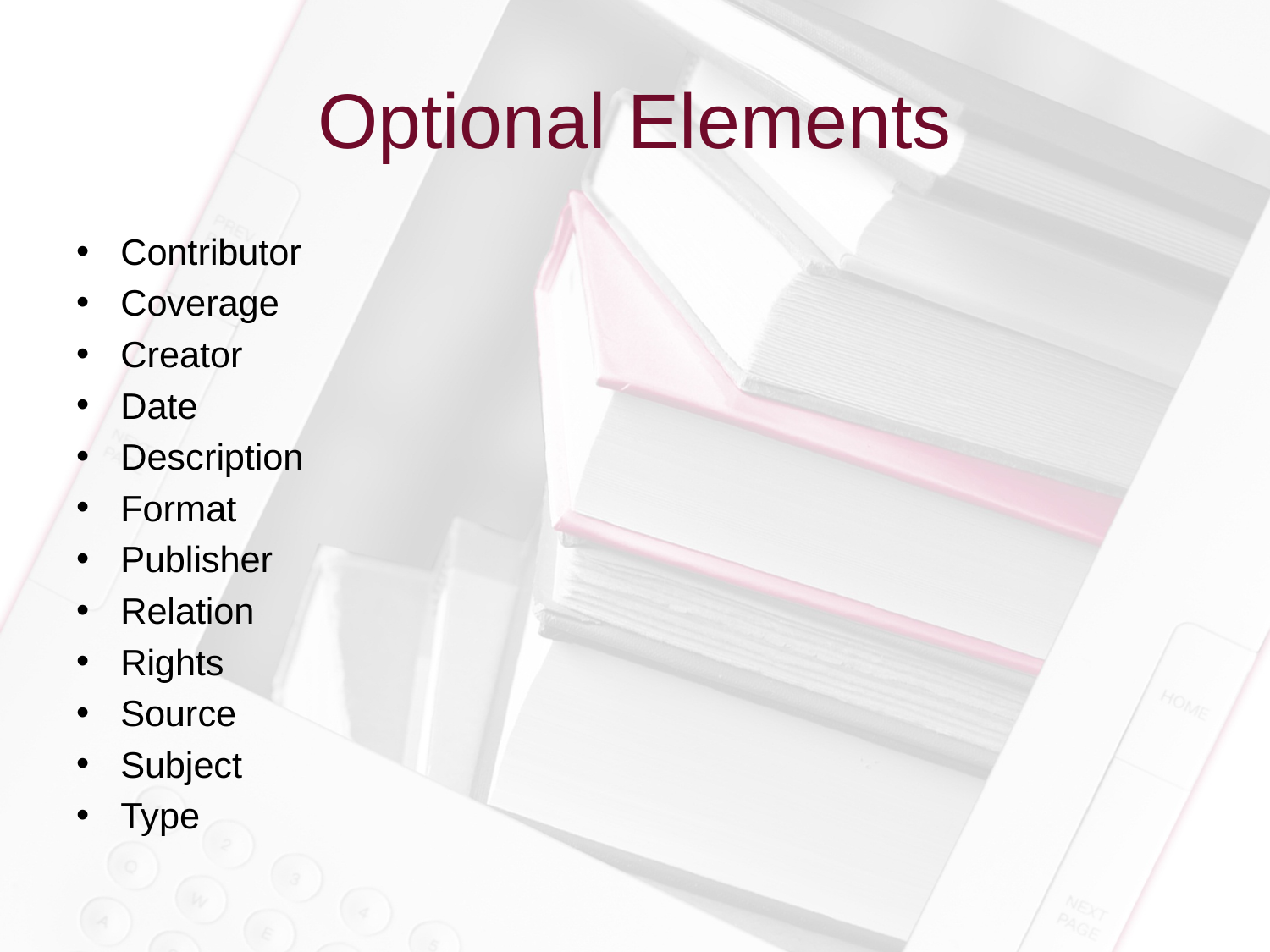

# Optional Elements
Contributor
Coverage
Creator
Date
Description
Format
Publisher
Relation
Rights
Source
Subject
Type